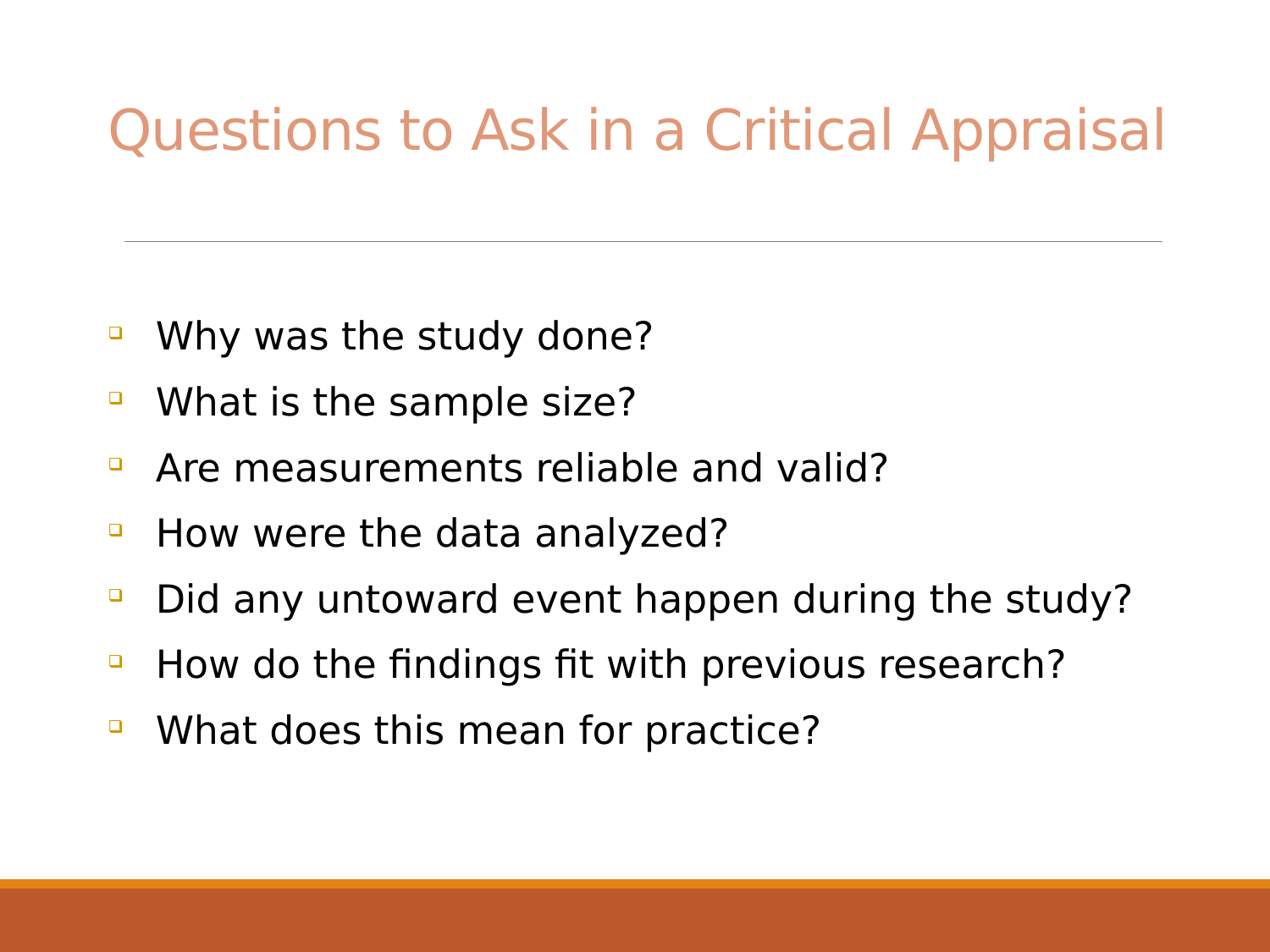

# Questions to Ask in a Critical Appraisal
Why was the study done?
What is the sample size?
Are measurements reliable and valid?
How were the data analyzed?
Did any untoward event happen during the study?
How do the findings fit with previous research?
What does this mean for practice?